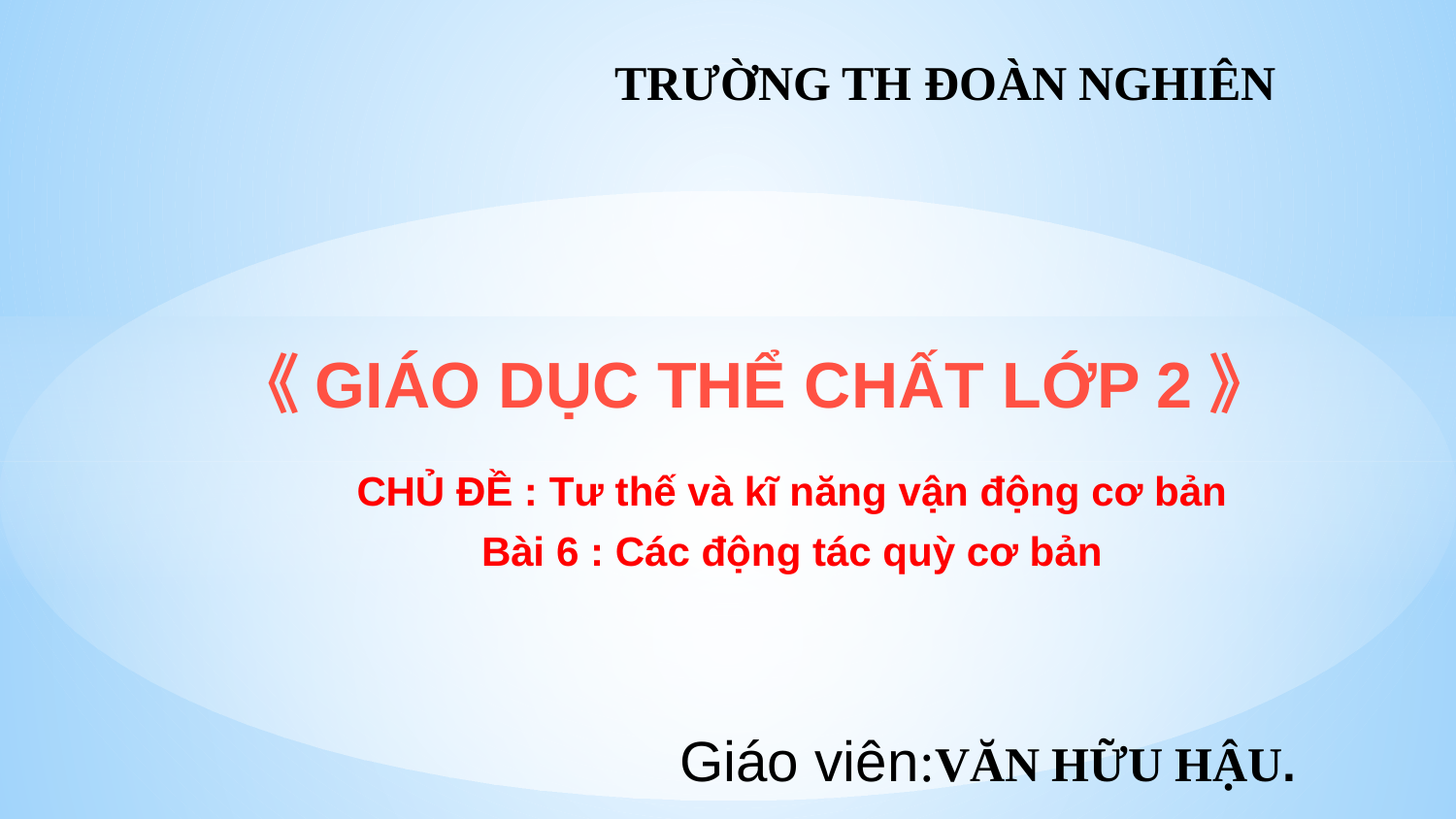

# TRƯỜNG TH ĐOÀN NGHIÊN
《GIÁO DỤC THỂ CHẤT LỚP 2》
CHỦ ĐỀ : Tư thế và kĩ năng vận động cơ bản
Bài 6 : Các động tác quỳ cơ bản
Giáo viên:VĂN HỮU HẬU.